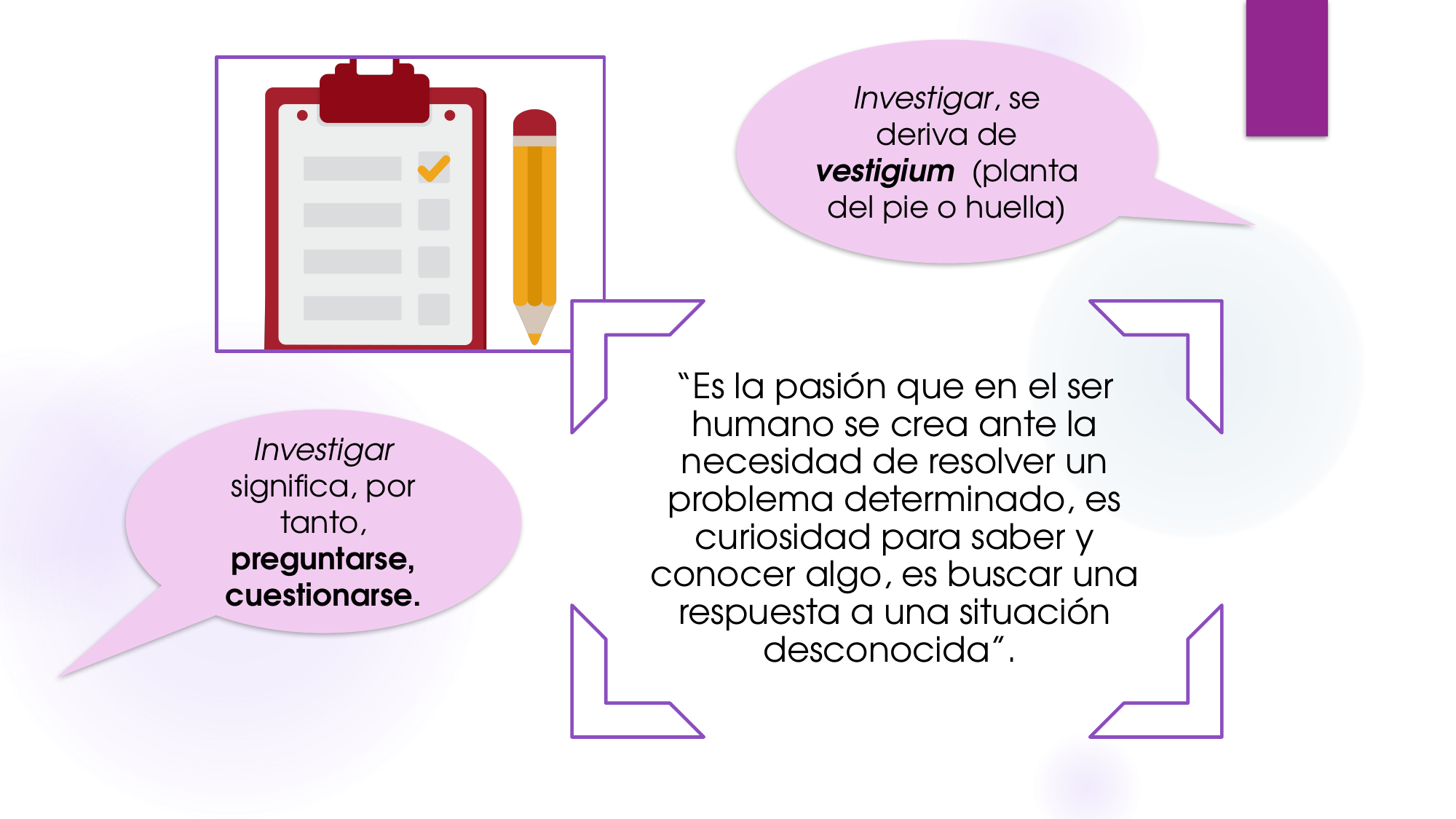

Investigar, se deriva de vestigium  (planta del pie o huella)
“Es la pasión que en el ser humano se crea ante la necesidad de resolver un problema determinado, es curiosidad para saber y conocer algo, es buscar una respuesta a una situación desconocida”.
Investigar significa, por tanto, preguntarse, cuestionarse.